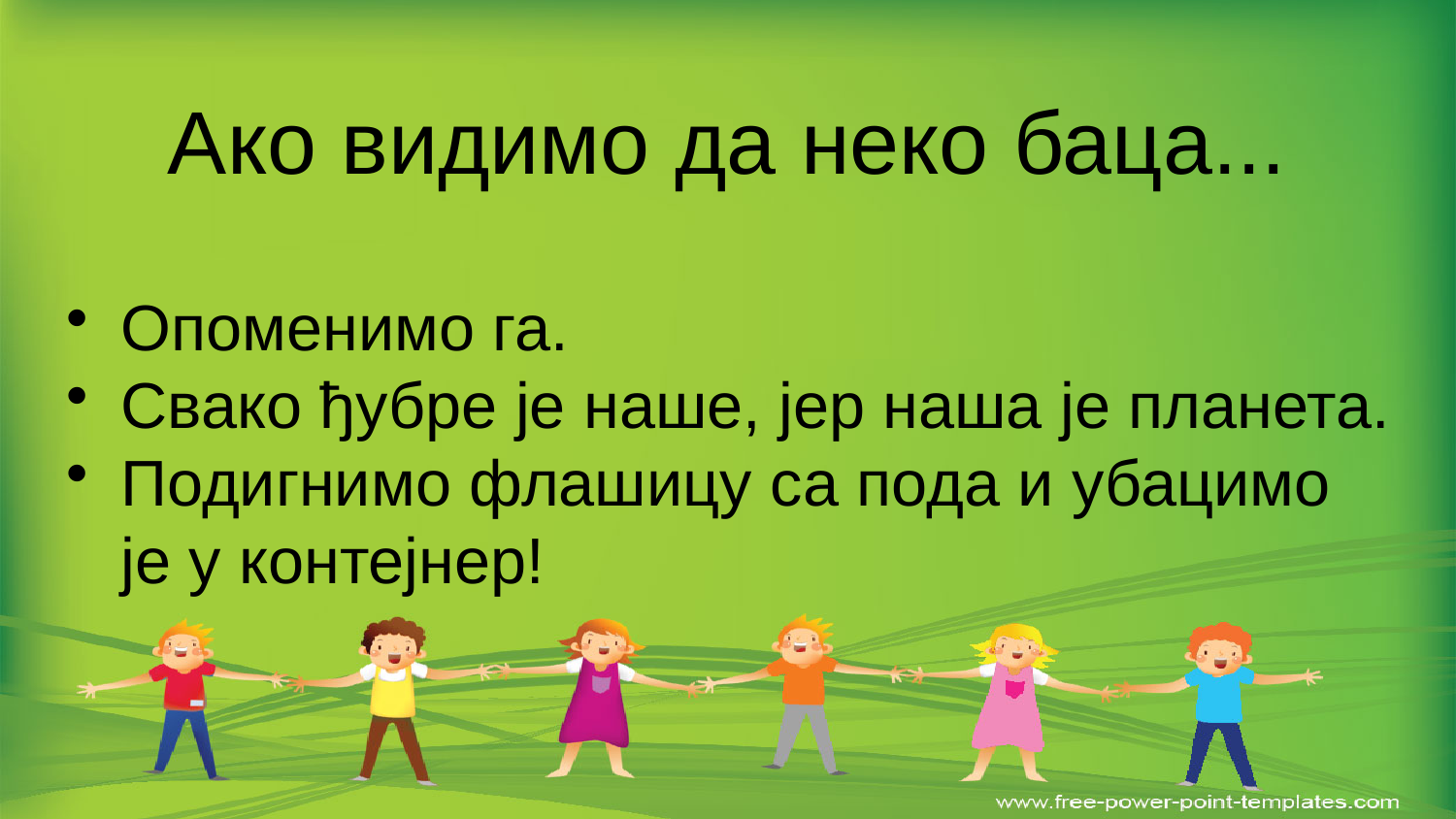

# Ако видимо да неко баца...
Опоменимо га.
Свако ђубре је наше, јер наша је планета.
Подигнимо флашицу са пода и убацимо је у контејнер!